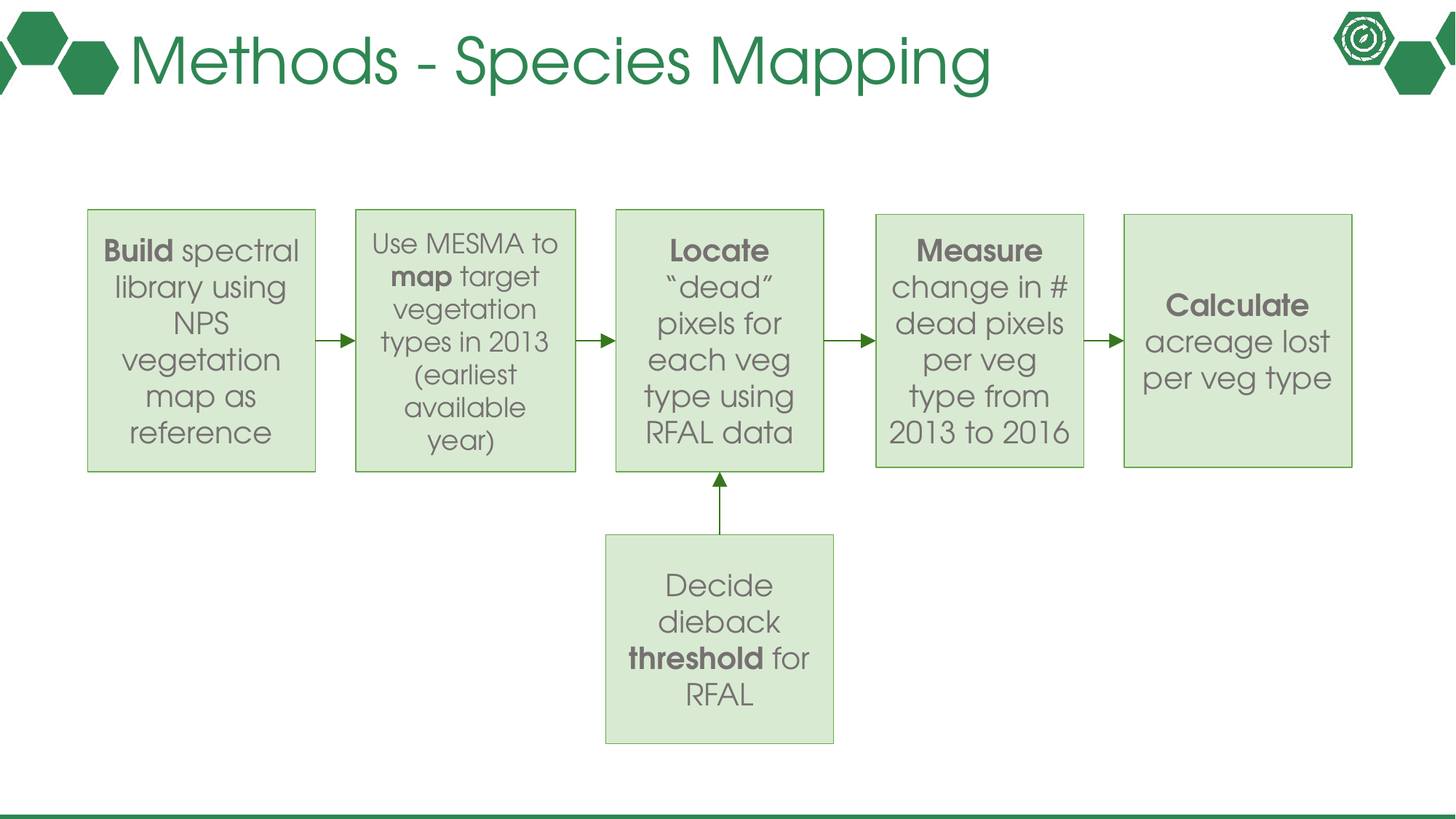

# Methods - Species Mapping
Build spectral library using NPS vegetation map as reference
Locate “dead” pixels for each veg type using RFAL data
Use MESMA to map target vegetation types in 2013 (earliest available year)
Measure change in # dead pixels per veg type from 2013 to 2016
Calculate acreage lost per veg type
Decide dieback threshold for RFAL